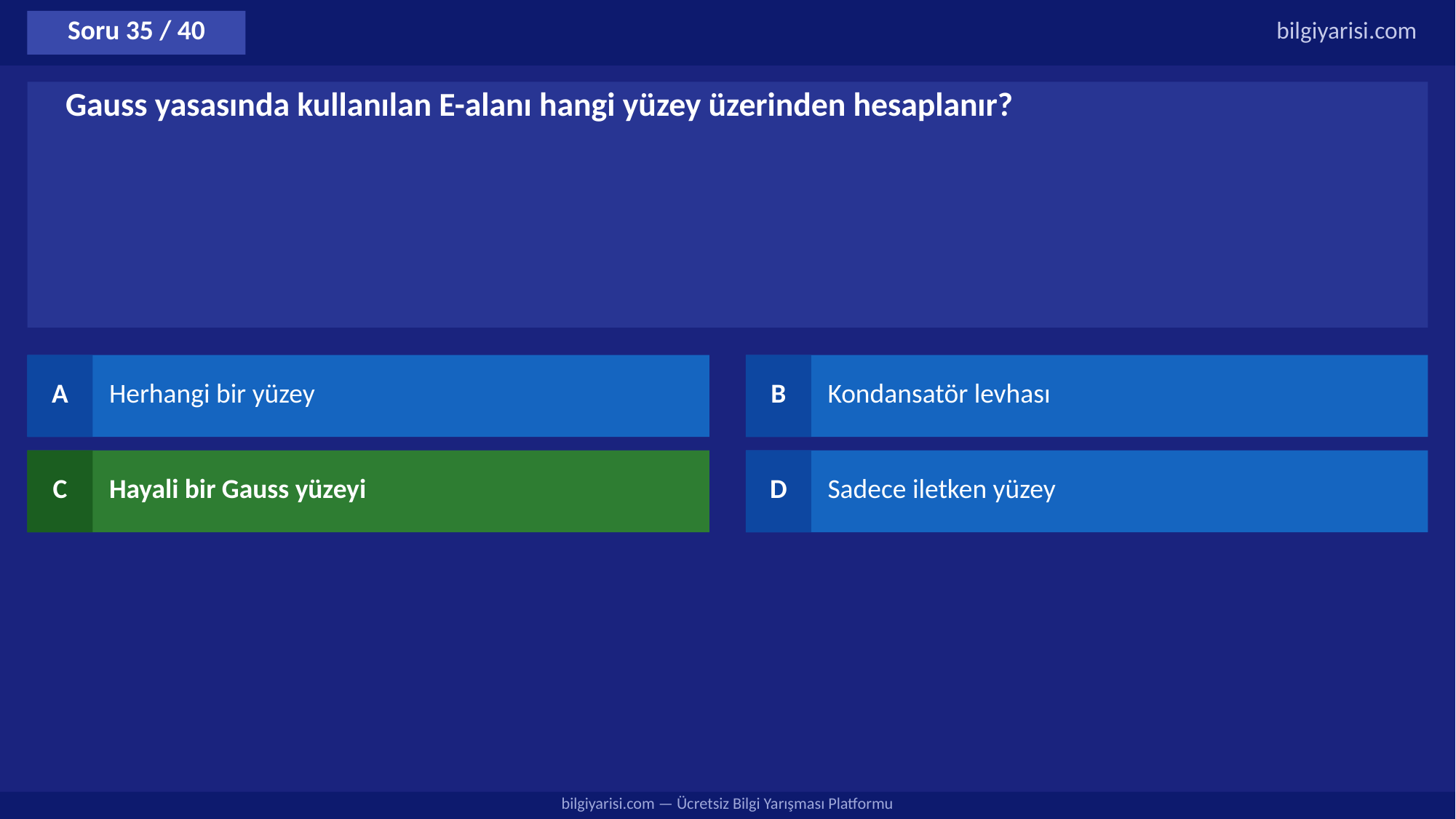

Soru 35 / 40
bilgiyarisi.com

Gauss yasasında kullanılan E-alanı hangi yüzey üzerinden hesaplanır?

A
Herhangi bir yüzey

B
Kondansatör levhası

C
Hayali bir Gauss yüzeyi

D
Sadece iletken yüzey
bilgiyarisi.com — Ücretsiz Bilgi Yarışması Platformu